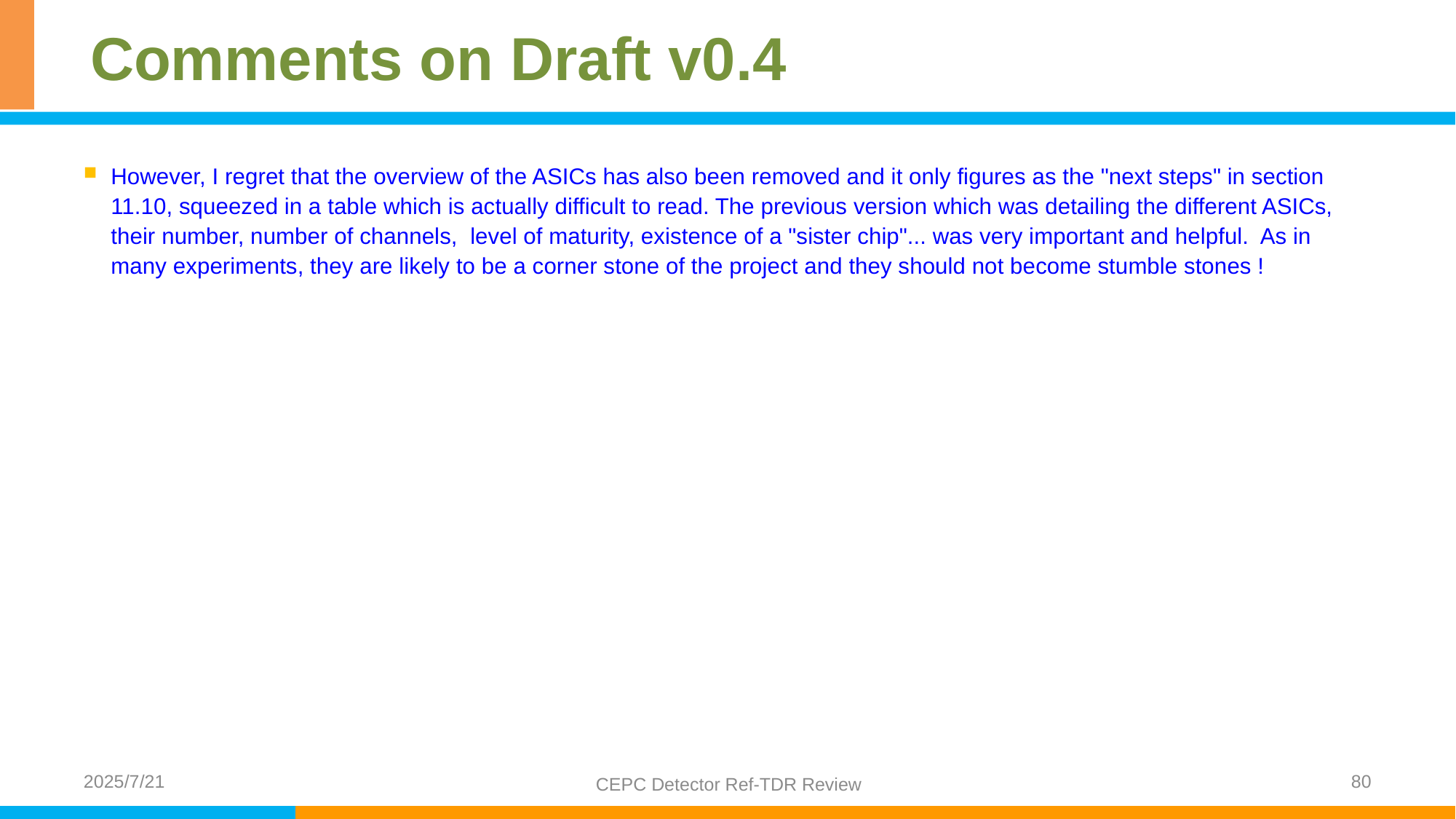

# Comments on Draft v0.4
However, I regret that the overview of the ASICs has also been removed and it only figures as the "next steps" in section 11.10, squeezed in a table which is actually difficult to read. The previous version which was detailing the different ASICs, their number, number of channels,  level of maturity, existence of a "sister chip"... was very important and helpful.  As in many experiments, they are likely to be a corner stone of the project and they should not become stumble stones !